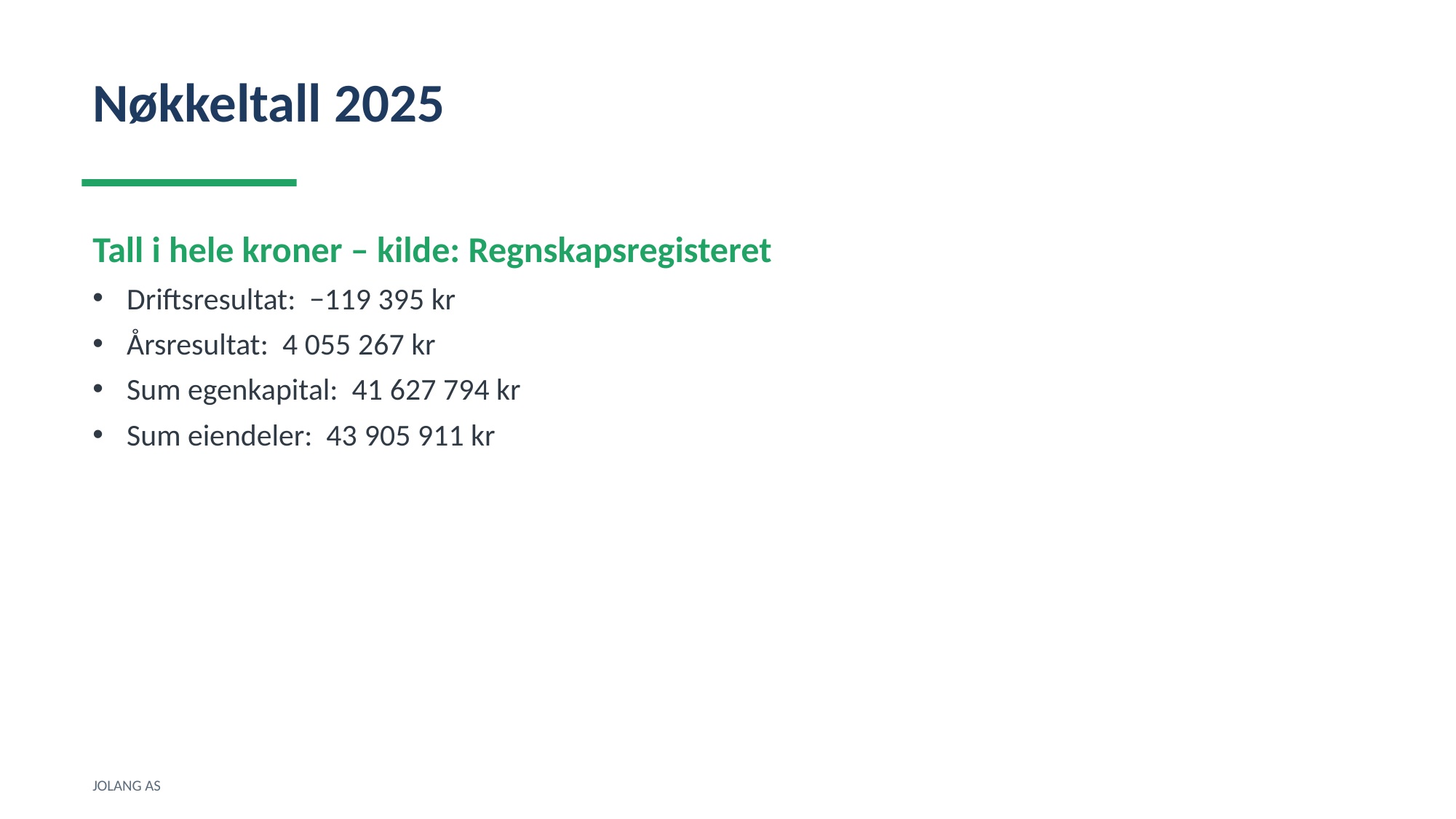

Nøkkeltall 2025

Tall i hele kroner – kilde: Regnskapsregisteret
Driftsresultat:  −119 395 kr
Årsresultat:  4 055 267 kr
Sum egenkapital:  41 627 794 kr
Sum eiendeler:  43 905 911 kr
JOLANG AS